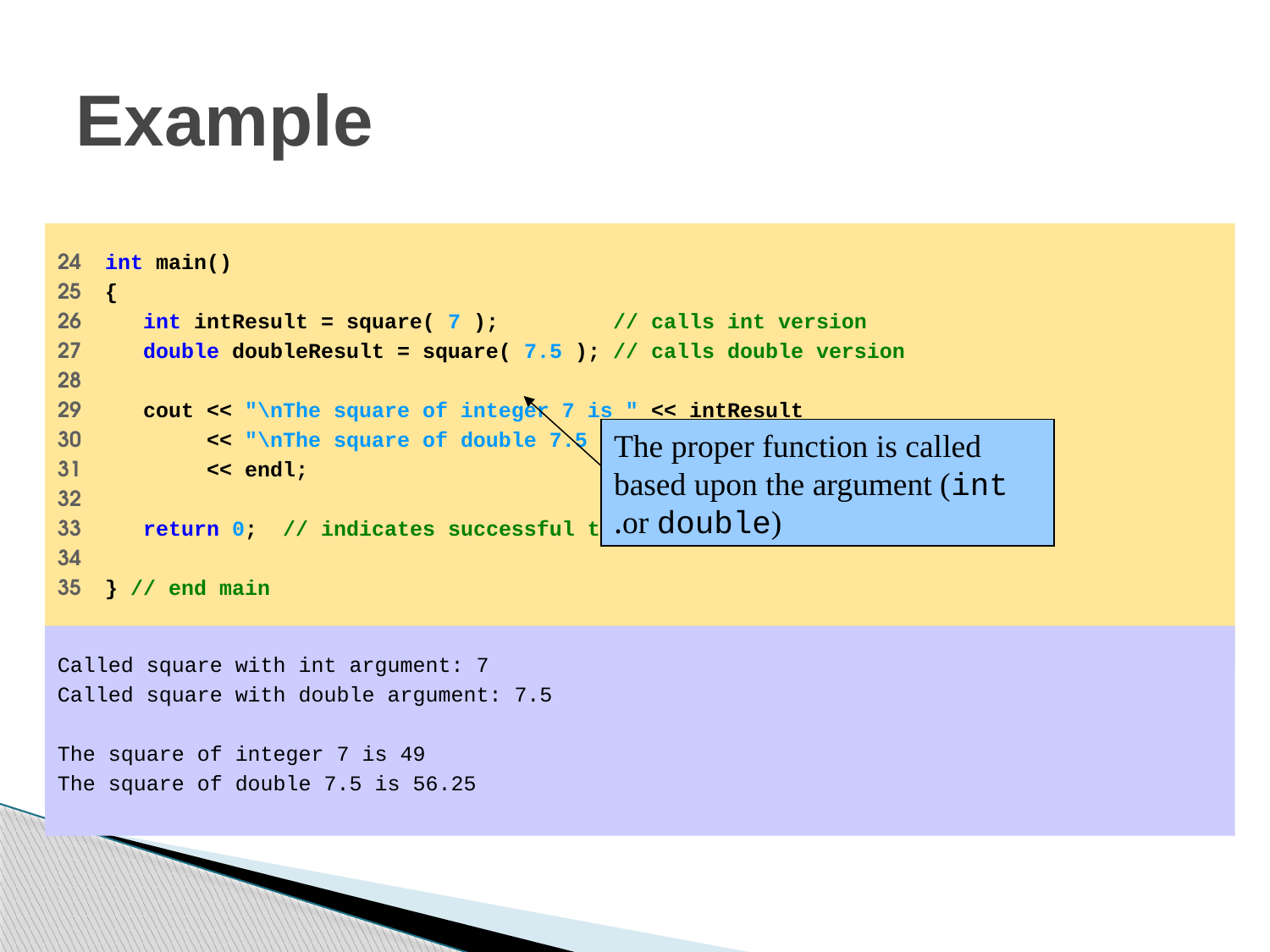

# Example

24    int main()
25    {
26       int intResult = square( 7 );         // calls int version
27       double doubleResult = square( 7.5 ); // calls double version
28
29       cout << "\nThe square of integer 7 is " << intResult
30            << "\nThe square of double 7.5 is " << doubleResult
31            << endl;
32
33       return 0;  // indicates successful termination
34
35    } // end main

The proper function is called based upon the argument (int or double).
Called square with int argument: 7
Called square with double argument: 7.5

The square of integer 7 is 49
The square of double 7.5 is 56.25